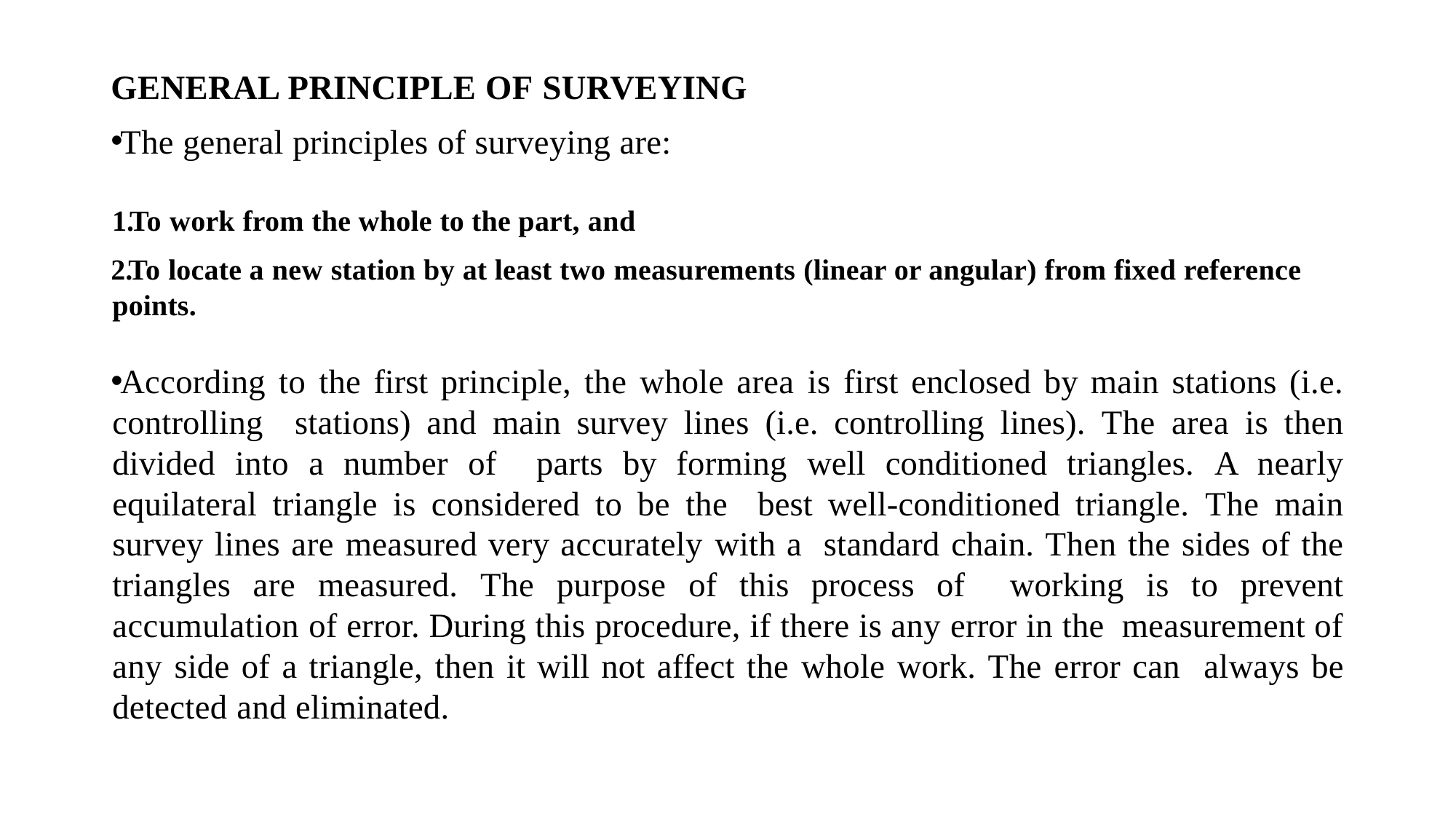

GENERAL PRINCIPLE OF SURVEYING
The general principles of surveying are:

To work from the whole to the part, and
To locate a new station by at least two measurements (linear or angular) from fixed reference  points.

According to the first principle, the whole area is first enclosed by main stations (i.e. controlling  stations) and main survey lines (i.e. controlling lines). The area is then divided into a number of  parts by forming well conditioned triangles. A nearly equilateral triangle is considered to be the  best well-conditioned triangle. The main survey lines are measured very accurately with a  standard chain. Then the sides of the triangles are measured. The purpose of this process of  working is to prevent accumulation of error. During this procedure, if there is any error in the  measurement of any side of a triangle, then it will not affect the whole work. The error can  always be detected and eliminated.